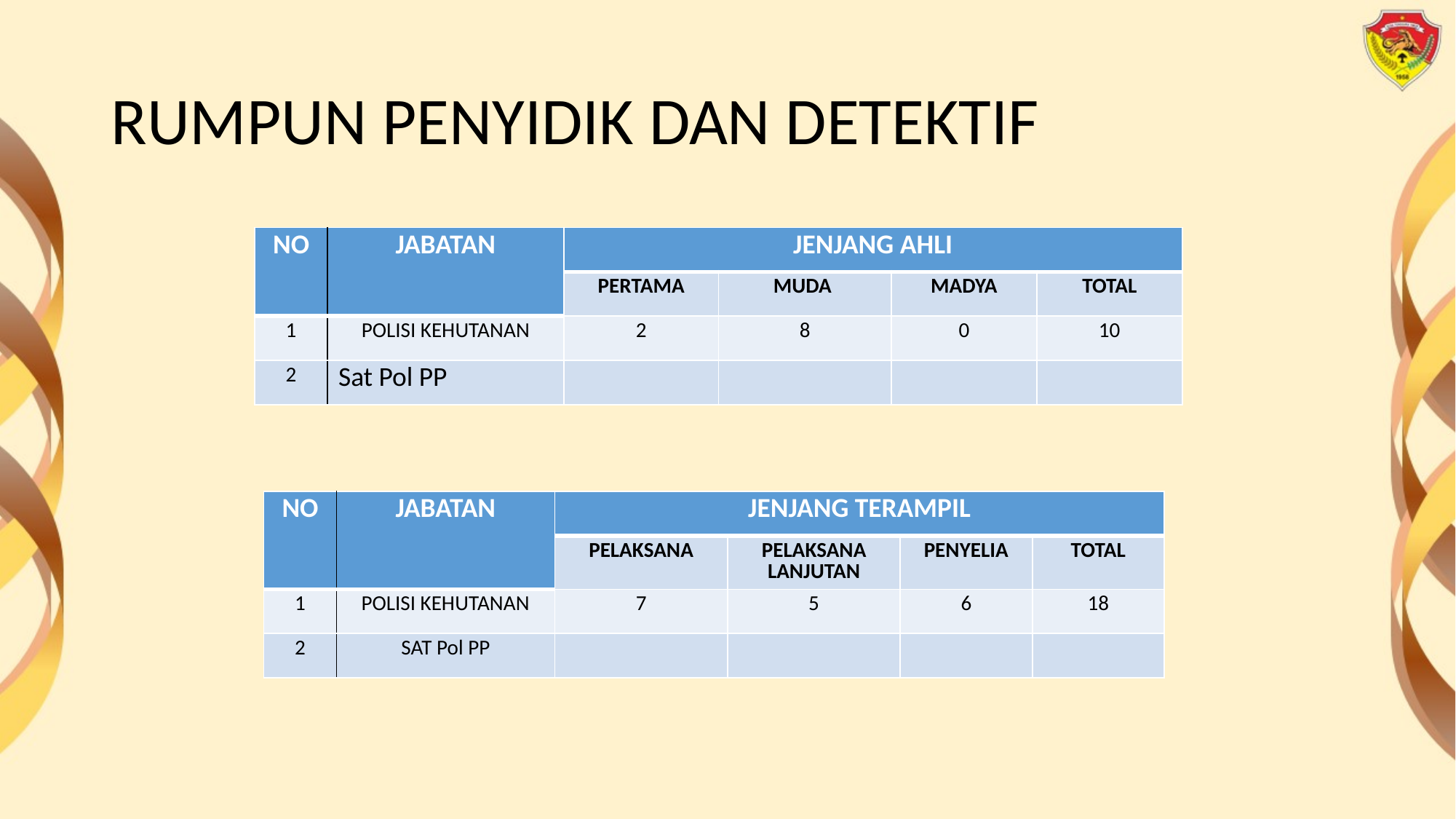

# RUMPUN PENYIDIK DAN DETEKTIF
| NO | JABATAN | JENJANG AHLI |  |  |  |
| --- | --- | --- | --- | --- | --- |
|  |  | PERTAMA | MUDA | MADYA | TOTAL |
| 1 | POLISI KEHUTANAN | 2 | 8 | 0 | 10 |
| 2 | Sat Pol PP |  |  |  |  |
| NO | JABATAN | JENJANG TERAMPIL |  |  |  |
| --- | --- | --- | --- | --- | --- |
|  |  | PELAKSANA | PELAKSANA LANJUTAN | PENYELIA | TOTAL |
| 1 | POLISI KEHUTANAN | 7 | 5 | 6 | 18 |
| 2 | SAT Pol PP |  |  |  |  |